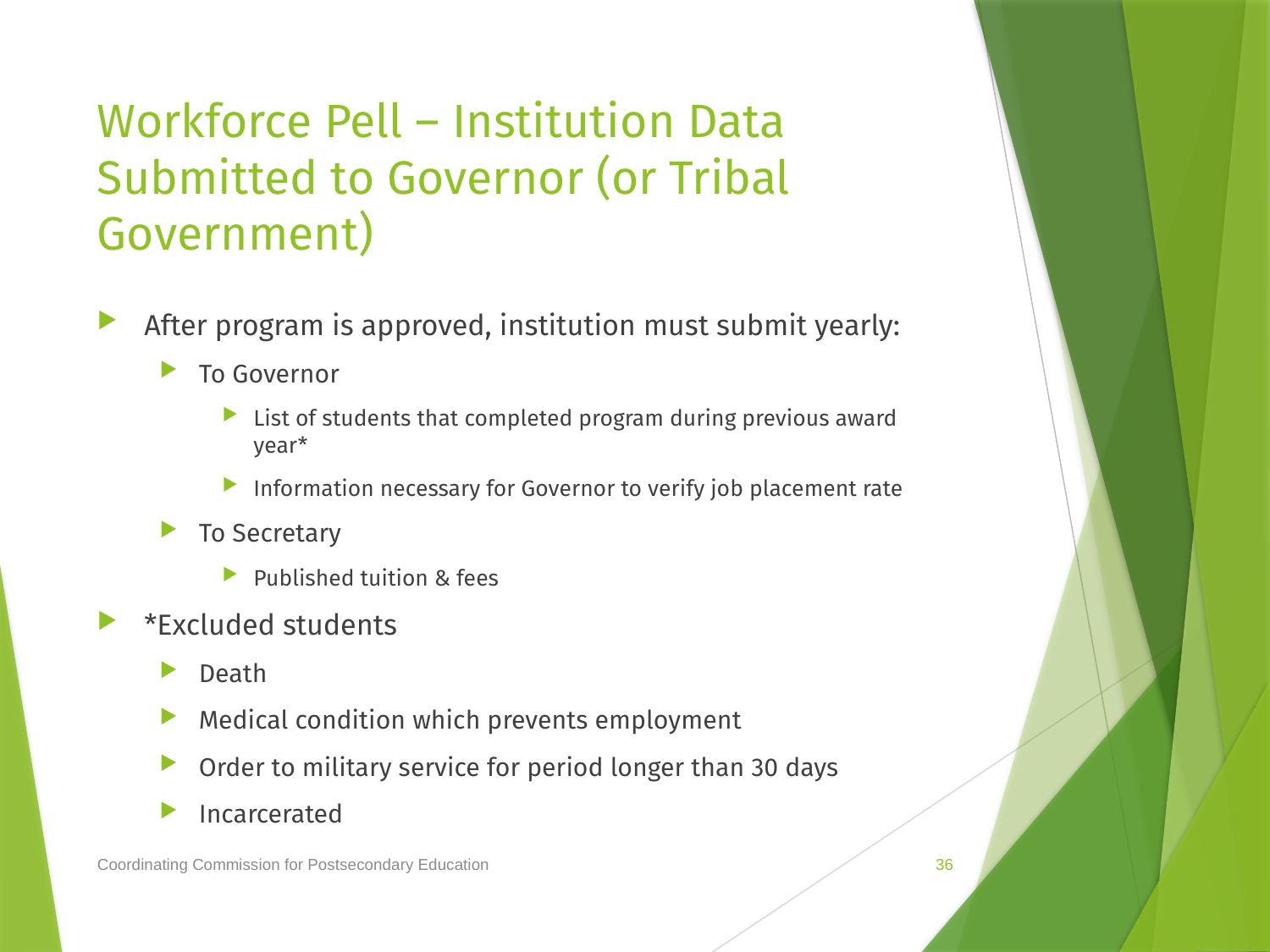

# Workforce Pell – Institution Data Submitted to Governor (or Tribal Government)
After program is approved, institution must submit yearly:
To Governor
List of students that completed program during previous award year*
Information necessary for Governor to verify job placement rate
To Secretary
Published tuition & fees
*Excluded students
Death
Medical condition which prevents employment
Order to military service for period longer than 30 days
Incarcerated
Coordinating Commission for Postsecondary Education
36